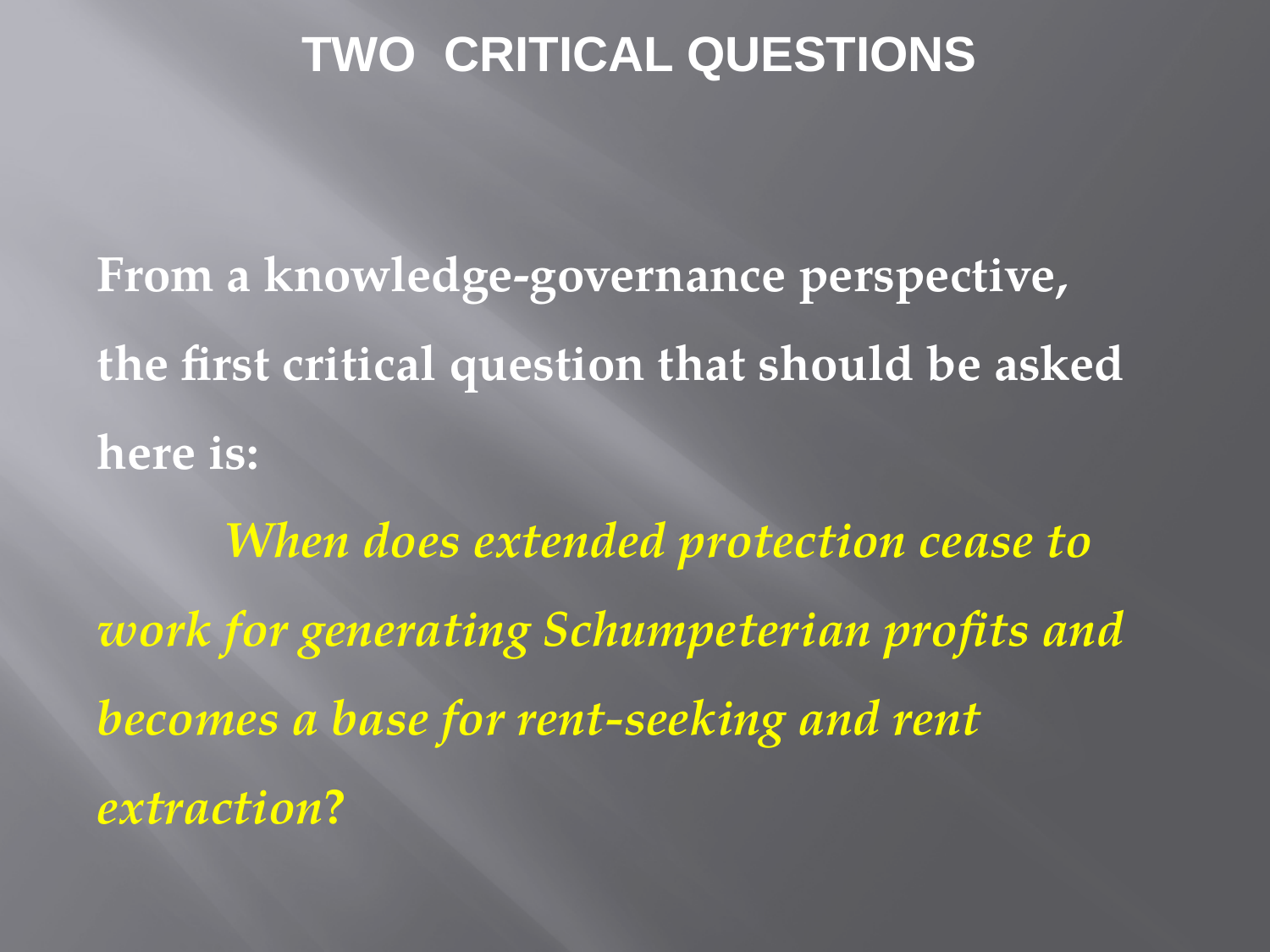

TWO  CRITICAL QUESTIONS
From a knowledge-governance perspective, the first critical question that should be asked here is:
	When does extended protection cease to work for generating Schumpeterian profits and becomes a base for rent-seeking and rent extraction?